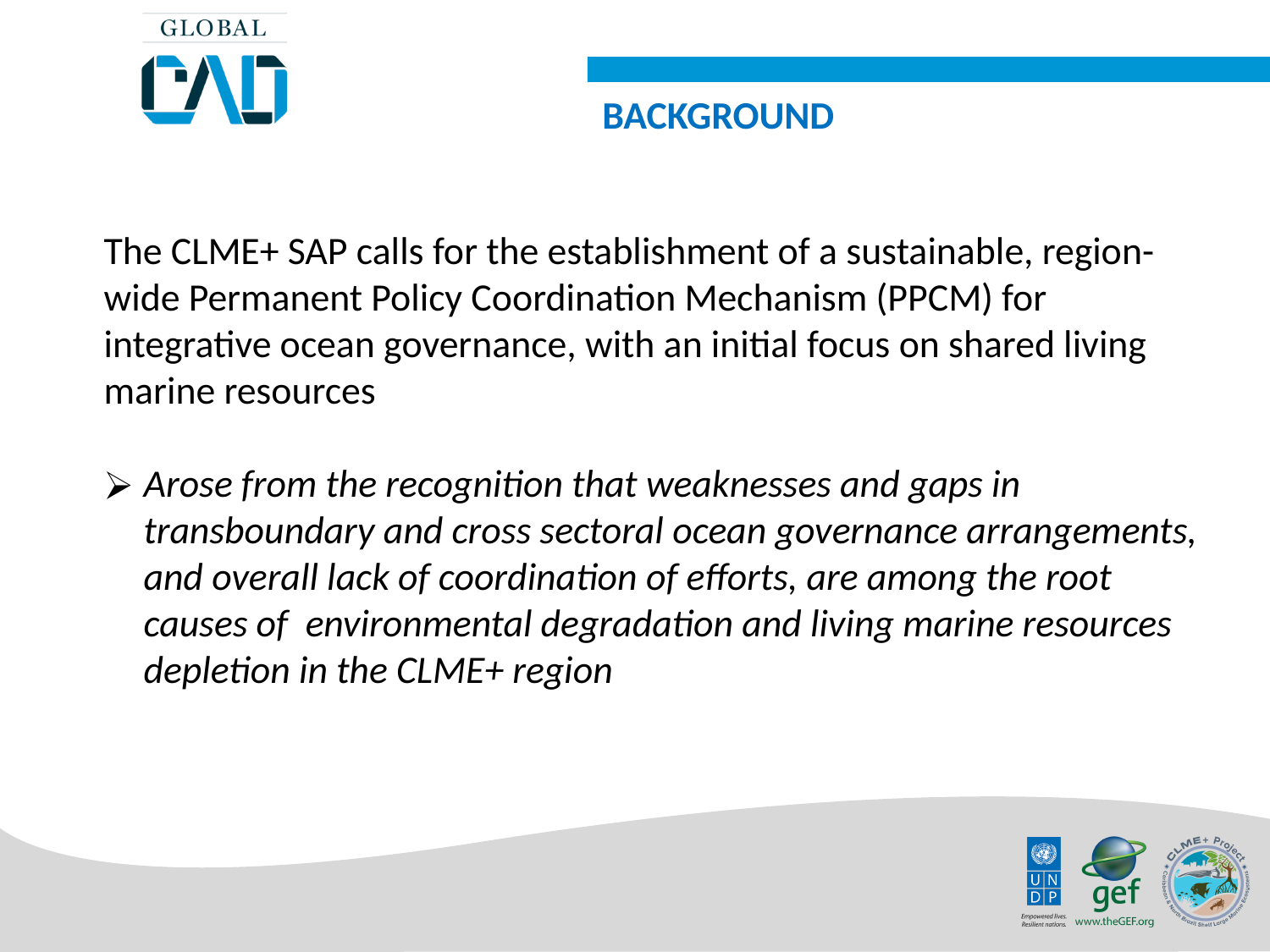

BACKGROUND
The CLME+ SAP calls for the establishment of a sustainable, region-wide Permanent Policy Coordination Mechanism (PPCM) for integrative ocean governance, with an initial focus on shared living marine resources

Arose from the recognition that weaknesses and gaps in transboundary and cross sectoral ocean governance arrangements, and overall lack of coordination of efforts, are among the root causes of  environmental degradation and living marine resources depletion in the CLME+ region